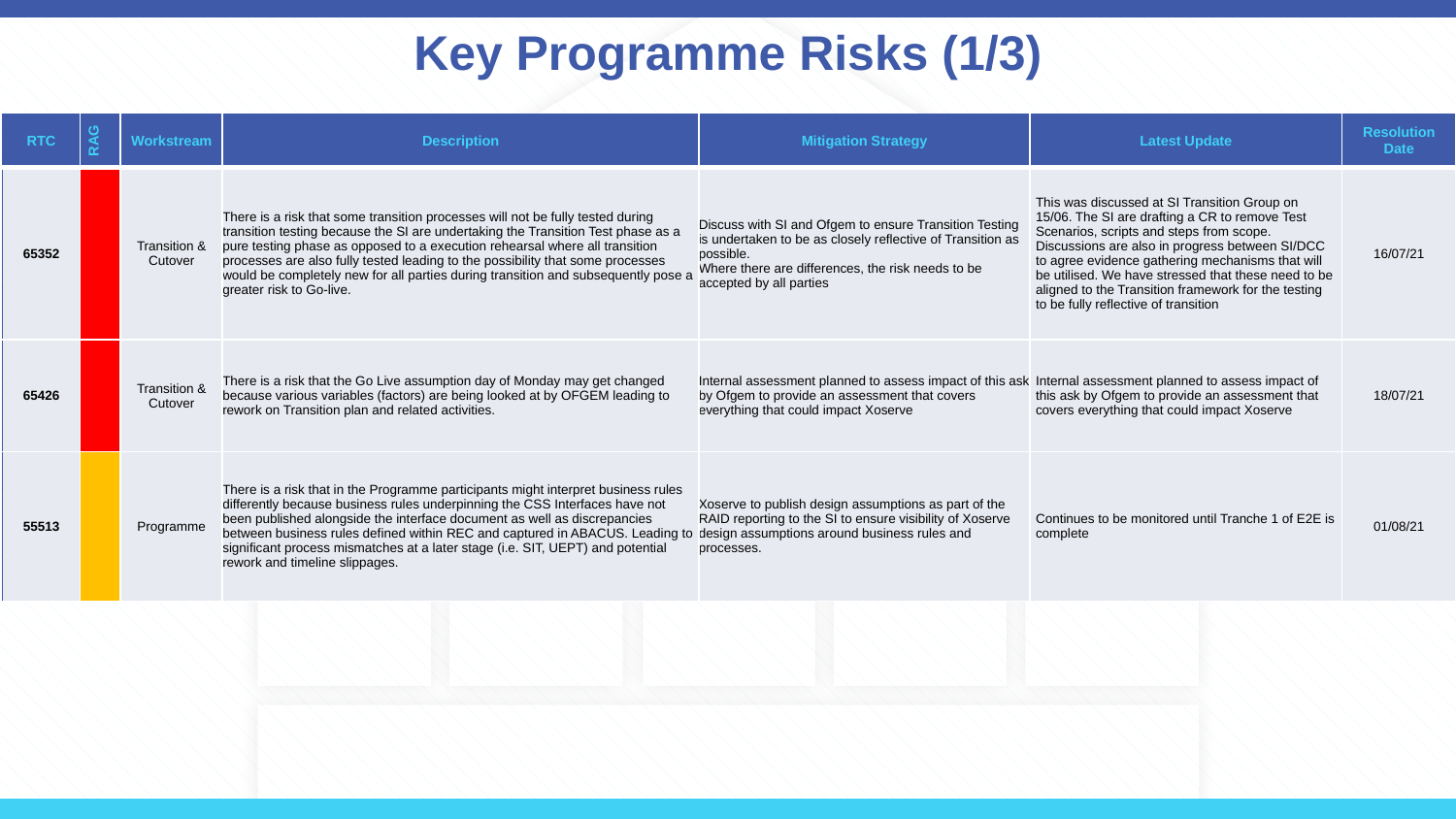

# Key Programme Risks (1/3)
| RTC | RAG | Workstream | Description | Mitigation Strategy | Latest Update | Resolution Date |
| --- | --- | --- | --- | --- | --- | --- |
| 65352 |  | Transition & Cutover | There is a risk that some transition processes will not be fully tested during transition testing because the SI are undertaking the Transition Test phase as a pure testing phase as opposed to a execution rehearsal where all transition processes are also fully tested leading to the possibility that some processes would be completely new for all parties during transition and subsequently pose a greater risk to Go-live. | Discuss with SI and Ofgem to ensure Transition Testing is undertaken to be as closely reflective of Transition as possible. Where there are differences, the risk needs to be accepted by all parties | This was discussed at SI Transition Group on 15/06. The SI are drafting a CR to remove Test Scenarios, scripts and steps from scope. Discussions are also in progress between SI/DCC to agree evidence gathering mechanisms that will be utilised. We have stressed that these need to be aligned to the Transition framework for the testing to be fully reflective of transition | 16/07/21 |
| 65426 |  | Transition & Cutover | There is a risk that the Go Live assumption day of Monday may get changed because various variables (factors) are being looked at by OFGEM leading to rework on Transition plan and related activities. | Internal assessment planned to assess impact of this ask by Ofgem to provide an assessment that covers everything that could impact Xoserve | Internal assessment planned to assess impact of this ask by Ofgem to provide an assessment that covers everything that could impact Xoserve | 18/07/21 |
| 55513 |  | Programme | There is a risk that in the Programme participants might interpret business rules differently because business rules underpinning the CSS Interfaces have not been published alongside the interface document as well as discrepancies between business rules defined within REC and captured in ABACUS. Leading to significant process mismatches at a later stage (i.e. SIT, UEPT) and potential rework and timeline slippages. | Xoserve to publish design assumptions as part of the RAID reporting to the SI to ensure visibility of Xoserve design assumptions around business rules and processes. | Continues to be monitored until Tranche 1 of E2E is complete | 01/08/21 |